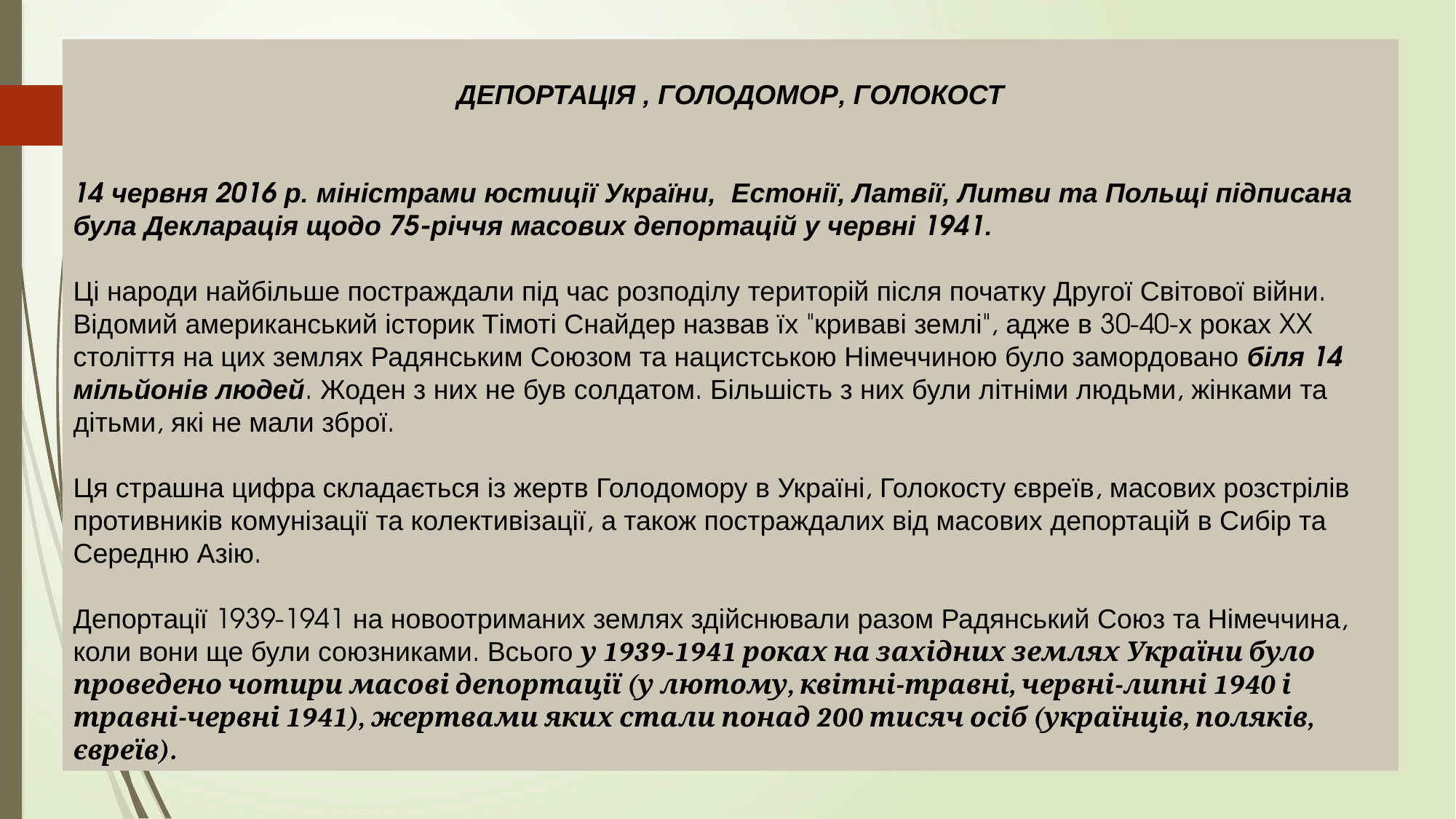

ДЕПОРТАЦІЯ , ГОЛОДОМОР, ГОЛОКОСТ

14 червня 2016 р. міністрами юстиції України,  Естонії, Латвії, Литви та Польщі підписана була Декларація щодо 75-річчя масових депортацій у червні 1941.

Ці народи найбільше постраждали під час розподілу територій після початку Другої Світової війни. Відомий американський історик Тімоті Снайдер назвав їх "криваві землі", адже в 30-40-х роках XX століття на цих землях Радянським Союзом та нацистською Німеччиною було замордовано біля 14 мільйонів людей. Жоден з них не був солдатом. Більшість з них були літніми людьми, жінками та дітьми, які не мали зброї.

Ця страшна цифра складається із жертв Голодомору в Україні, Голокосту євреїв, масових розстрілів противників комунізації та колективізації, а також постраждалих від масових депортацій в Сибір та Середню Азію.

Депортації 1939-1941 на новоотриманих землях здійснювали разом Радянський Союз та Німеччина, коли вони ще були союзниками. Всього у 1939-1941 роках на західних землях України було проведено чотири масові депортації (у лютому, квітні-травні, червні-липні 1940 і травні-червні 1941), жертвами яких стали понад 200 тисяч осіб (українців, поляків, євреїв).